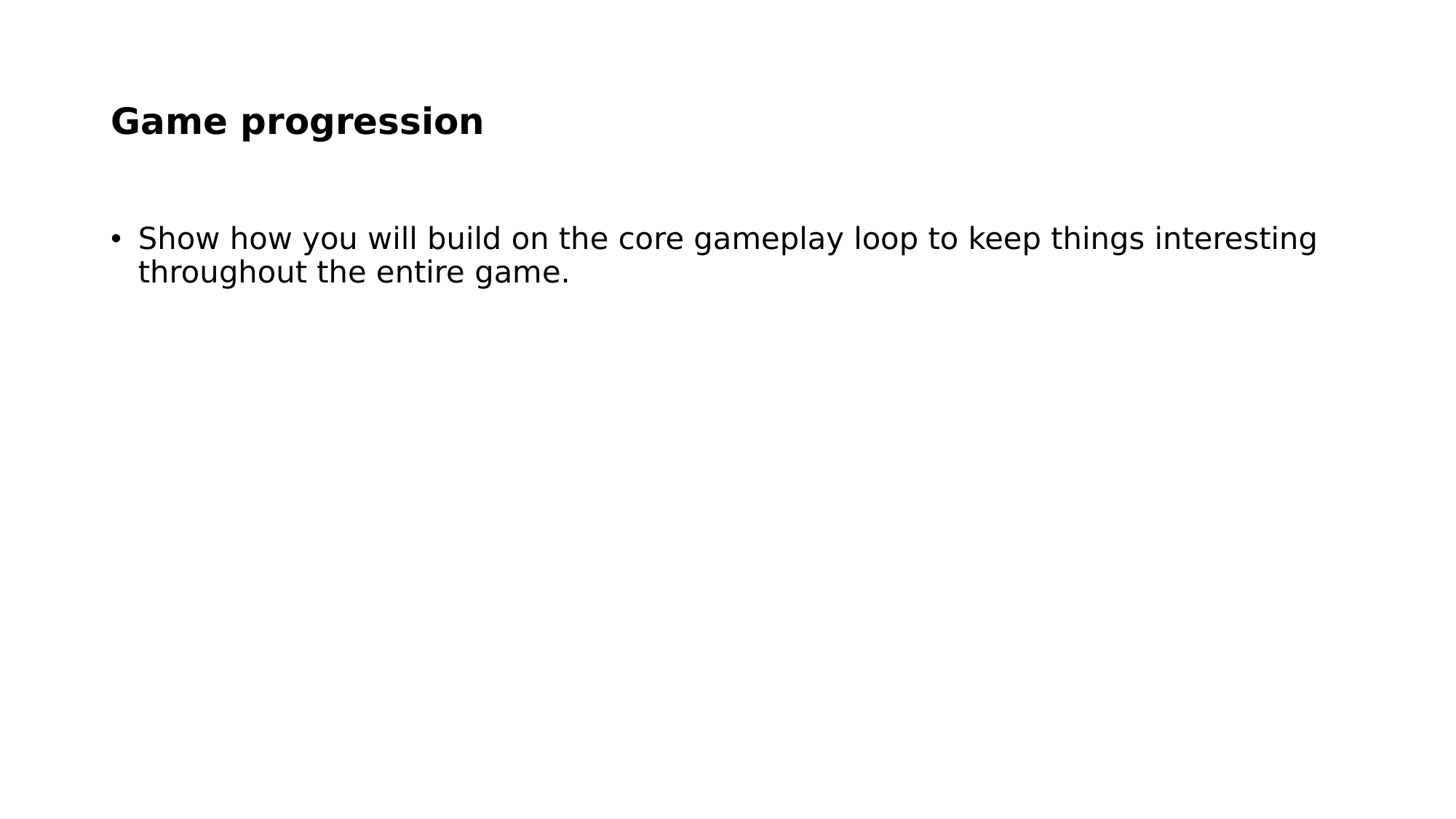

# Game progression
Show how you will build on the core gameplay loop to keep things interesting throughout the entire game.